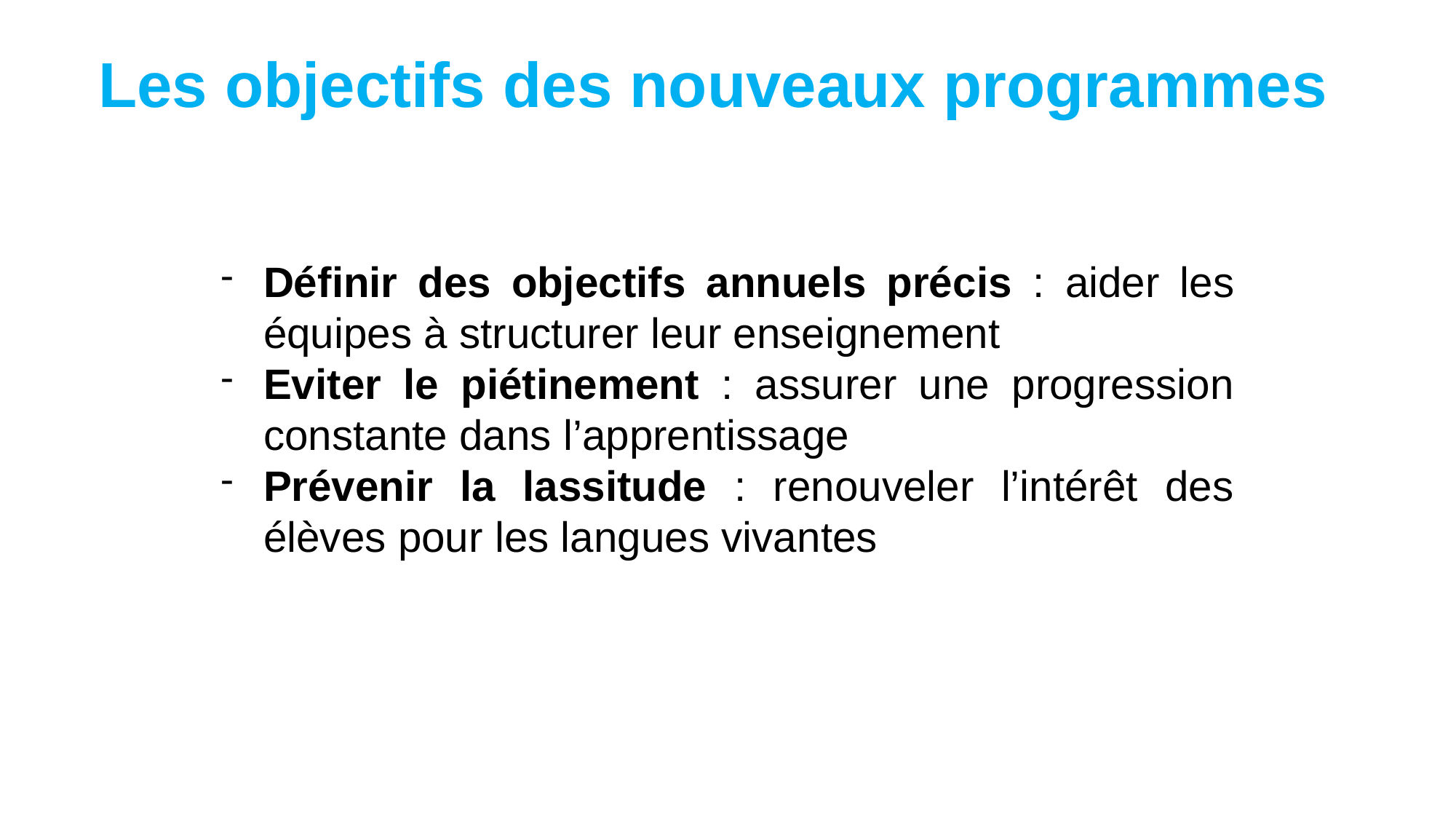

# Les objectifs des nouveaux programmes
Définir des objectifs annuels précis : aider les équipes à structurer leur enseignement
Eviter le piétinement : assurer une progression constante dans l’apprentissage
Prévenir la lassitude : renouveler l’intérêt des élèves pour les langues vivantes